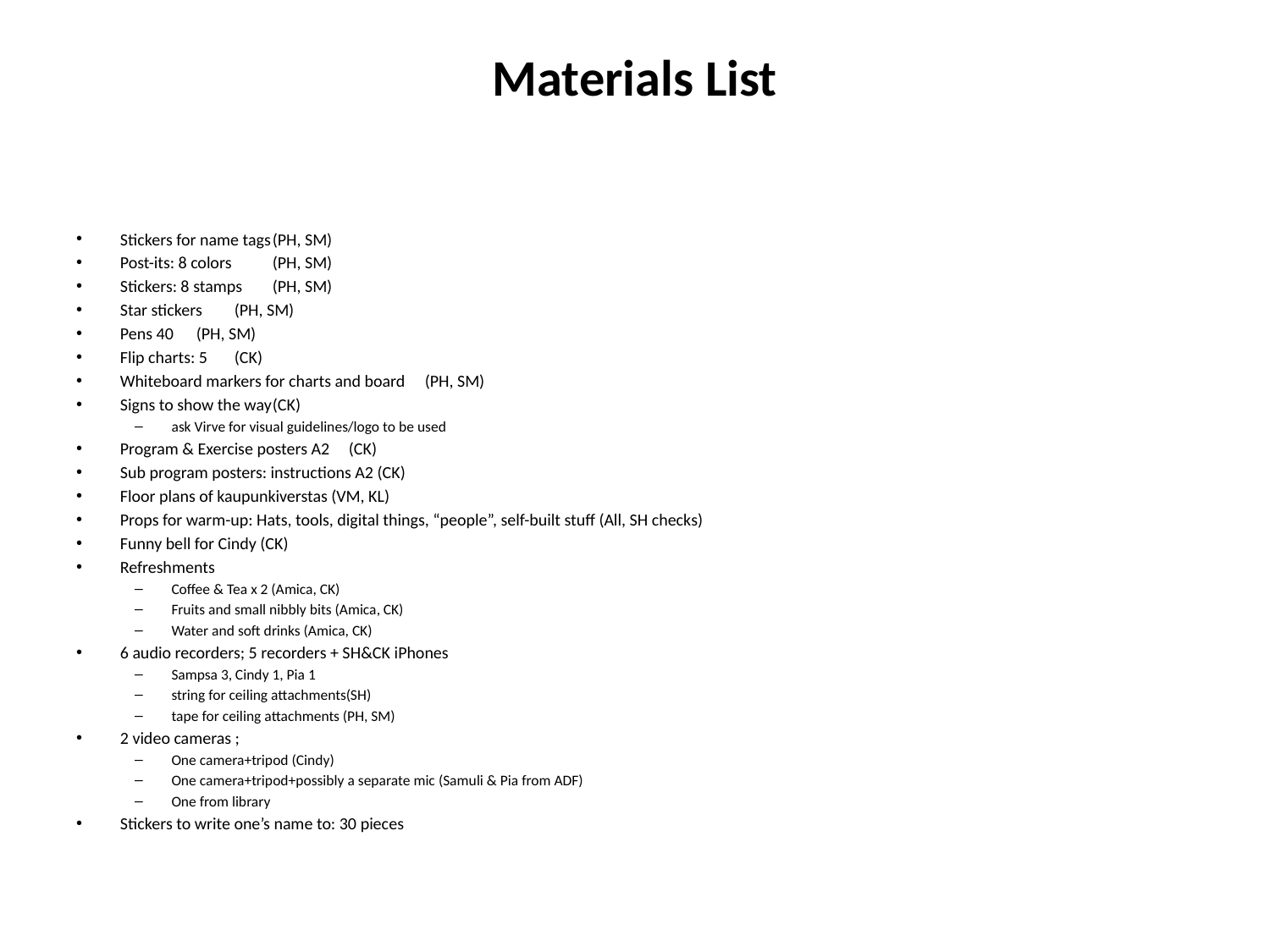

# Materials List
Stickers for name tags	(PH, SM)
Post-its: 8 colors 	(PH, SM)
Stickers: 8 stamps 	(PH, SM)
Star stickers		(PH, SM)
Pens 40 			(PH, SM)
Flip charts: 5  		(CK)
Whiteboard markers for charts and board	(PH, SM)
Signs to show the way	(CK)
ask Virve for visual guidelines/logo to be used
Program & Exercise posters A2 	(CK)
Sub program posters: instructions A2 (CK)
Floor plans of kaupunkiverstas (VM, KL)
Props for warm-up: Hats, tools, digital things, “people”, self-built stuff (All, SH checks)
Funny bell for Cindy (CK)
Refreshments
Coffee & Tea x 2 (Amica, CK)
Fruits and small nibbly bits (Amica, CK)
Water and soft drinks (Amica, CK)
6 audio recorders; 5 recorders + SH&CK iPhones
Sampsa 3, Cindy 1, Pia 1
string for ceiling attachments(SH)
tape for ceiling attachments (PH, SM)
2 video cameras ;
One camera+tripod (Cindy)
One camera+tripod+possibly a separate mic (Samuli & Pia from ADF)
One from library
Stickers to write one’s name to: 30 pieces